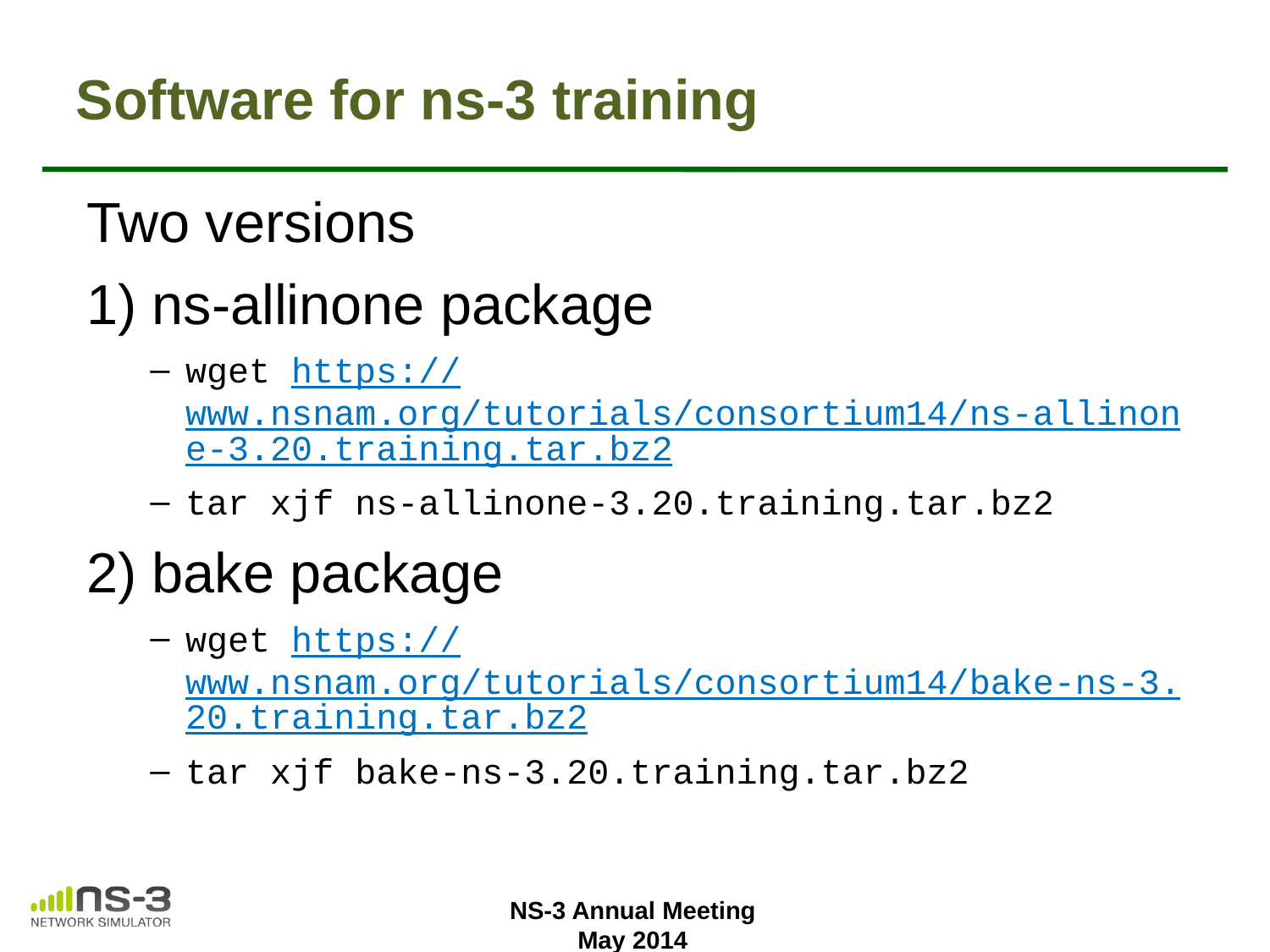

# Software for ns-3 training
Two versions
1) ns-allinone package
wget https://www.nsnam.org/tutorials/consortium14/ns-allinone-3.20.training.tar.bz2
tar xjf ns-allinone-3.20.training.tar.bz2
2) bake package
wget https://www.nsnam.org/tutorials/consortium14/bake-ns-3.20.training.tar.bz2
tar xjf bake-ns-3.20.training.tar.bz2
NS-3 Annual Meeting
May 2014